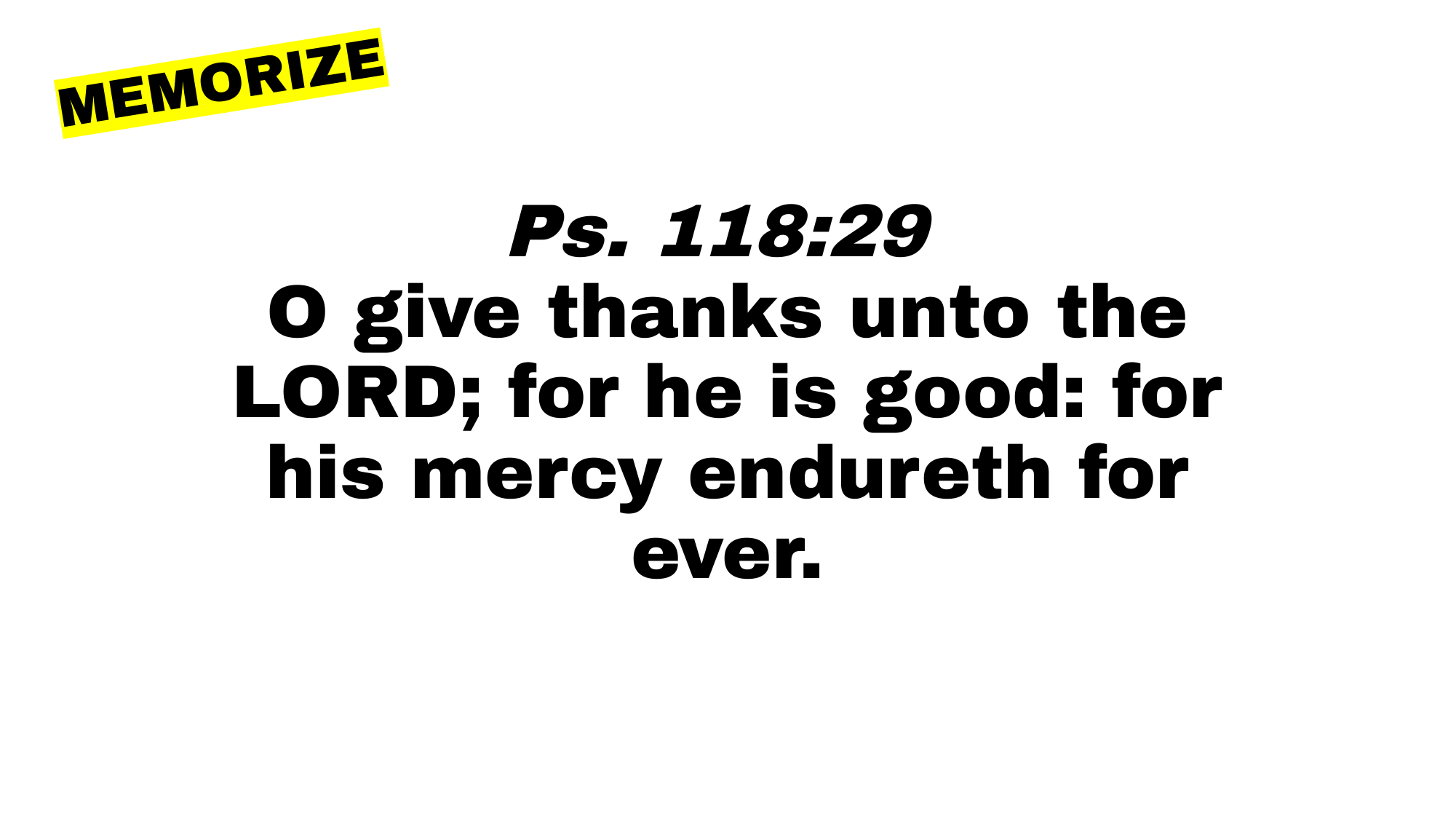

MEMORIZE
# Ps. 118:29 O give thanks unto the LORD; for he is good: for his mercy endureth for ever.